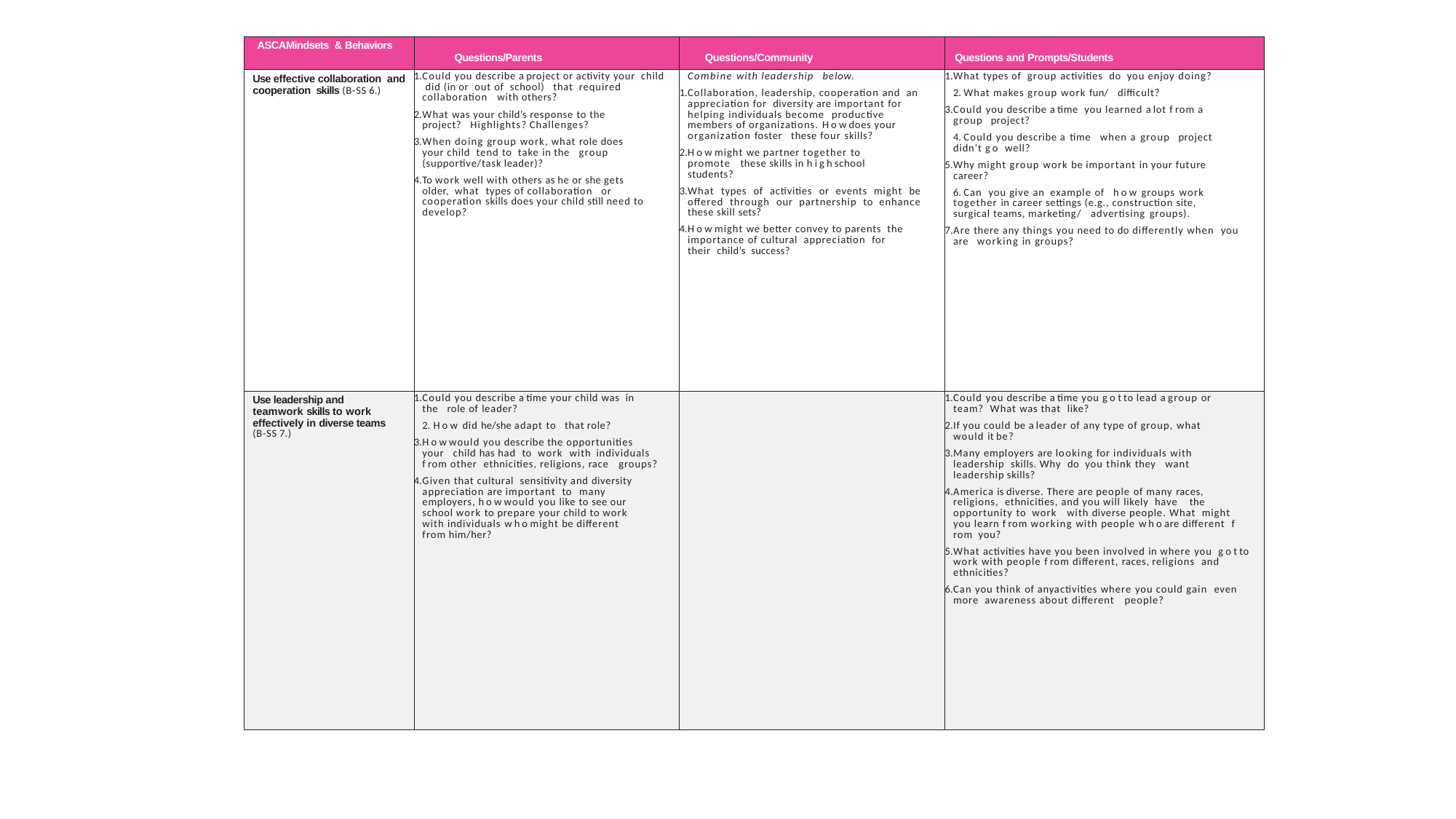

| ASCAMindsets & Behaviors | Questions/Parents | Questions/Community | Questions and Prompts/Students |
| --- | --- | --- | --- |
| Use effective collaboration and cooperation skills (B-SS 6.) | Could you describe a project or activity your child did (in or out of school) that required collaboration with others? What was your child’s response to the project? Highlights? Challenges? When doing group work, what role does your child tend to take in the group (supportive/task leader)? To work well with others as he or she gets older, what types of collaboration or cooperation skills does your child still need to develop? | Combine with leadership below. Collaboration, leadership, cooperation and an appreciation for diversity are important for helping individuals become productive members of organizations. H o w does your organization foster these four skills? H o w might we partner together to promote these skills in h i g h school students? What types of activities or events might be offered through our partnership to enhance these skill sets? H o w might we better convey to parents the importance of cultural appreciation for their child’s success? | What types of group activities do you enjoy doing? What makes group work fun/ difficult? Could you describe a time you learned a lot f rom a group project? Could you describe a time when a group project didn’t g o well? Why might group work be important in your future career? Can you give an example of h o w groups work together in career settings (e.g., construction site, surgical teams, marketing/ advertising groups). Are there any things you need to do differently when you are working in groups? |
| Use leadership and teamwork skills to work effectively in diverse teams (B-SS 7.) | Could you describe a time your child was in the role of leader? H o w did he/she adapt to that role? H o w would you describe the opportunities your child has had to work with individuals f rom other ethnicities, religions, race groups? Given that cultural sensitivity and diversity appreciation are important to many employers, h o w would you like to see our school work to prepare your child to work with individuals w h o might be different from him/her? |  | Could you describe a time you g o t to lead a group or team? What was that like? If you could be a leader of any type of group, what would it be? Many employers are looking for individuals with leadership skills. Why do you think they want leadership skills? America is diverse. There are people of many races, religions, ethnicities, and you will likely have the opportunity to work with diverse people. What might you learn f rom working with people w h o are different f rom you? What activities have you been involved in where you g o t to work with people f rom different, races, religions and ethnicities? Can you think of anyactivities where you could gain even more awareness about different people? |